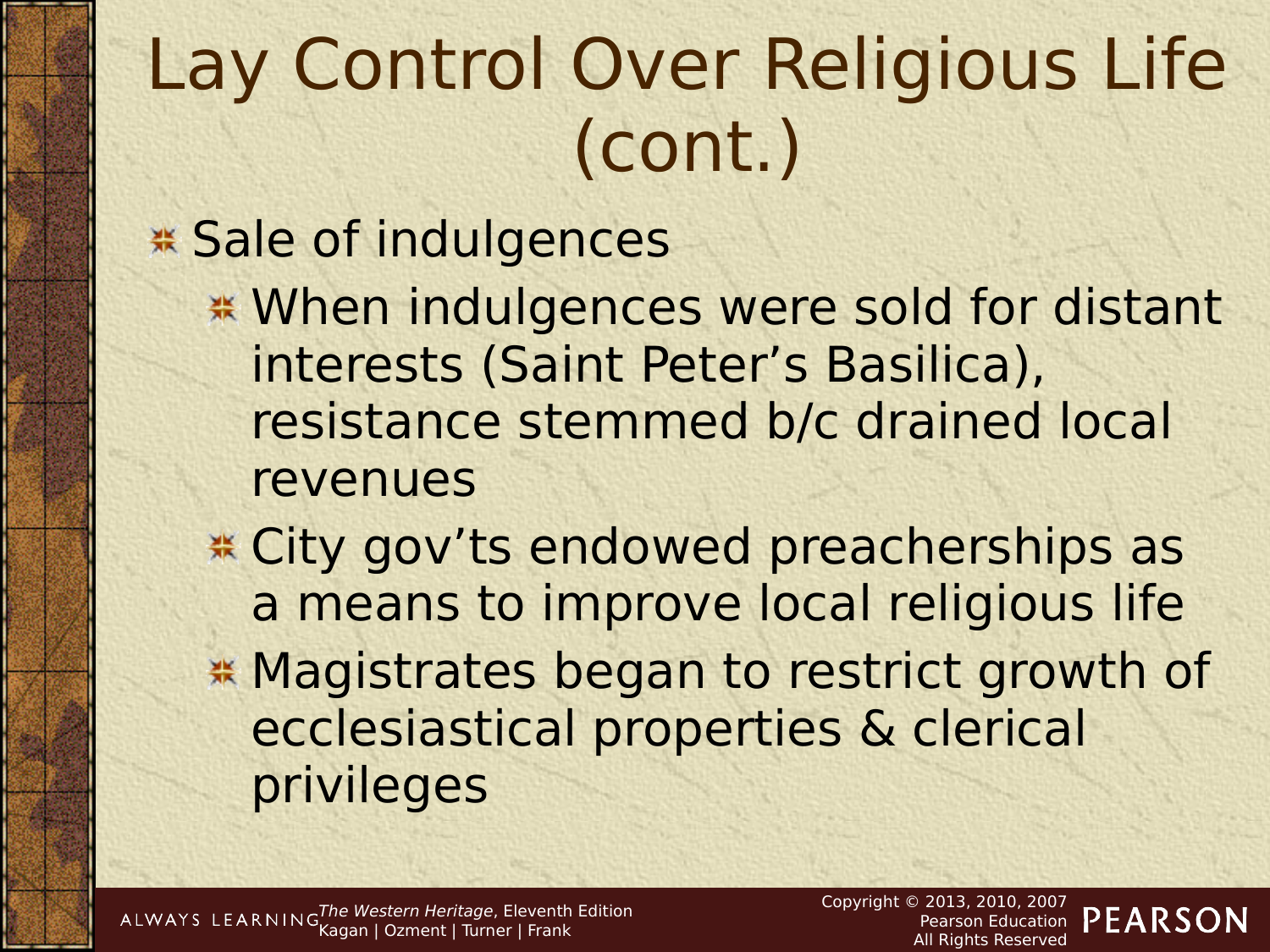

Lay Control Over Religious Life (cont.)
Sale of indulgences
When indulgences were sold for distant interests (Saint Peter’s Basilica), resistance stemmed b/c drained local revenues
City gov’ts endowed preacherships as a means to improve local religious life
Magistrates began to restrict growth of ecclesiastical properties & clerical privileges